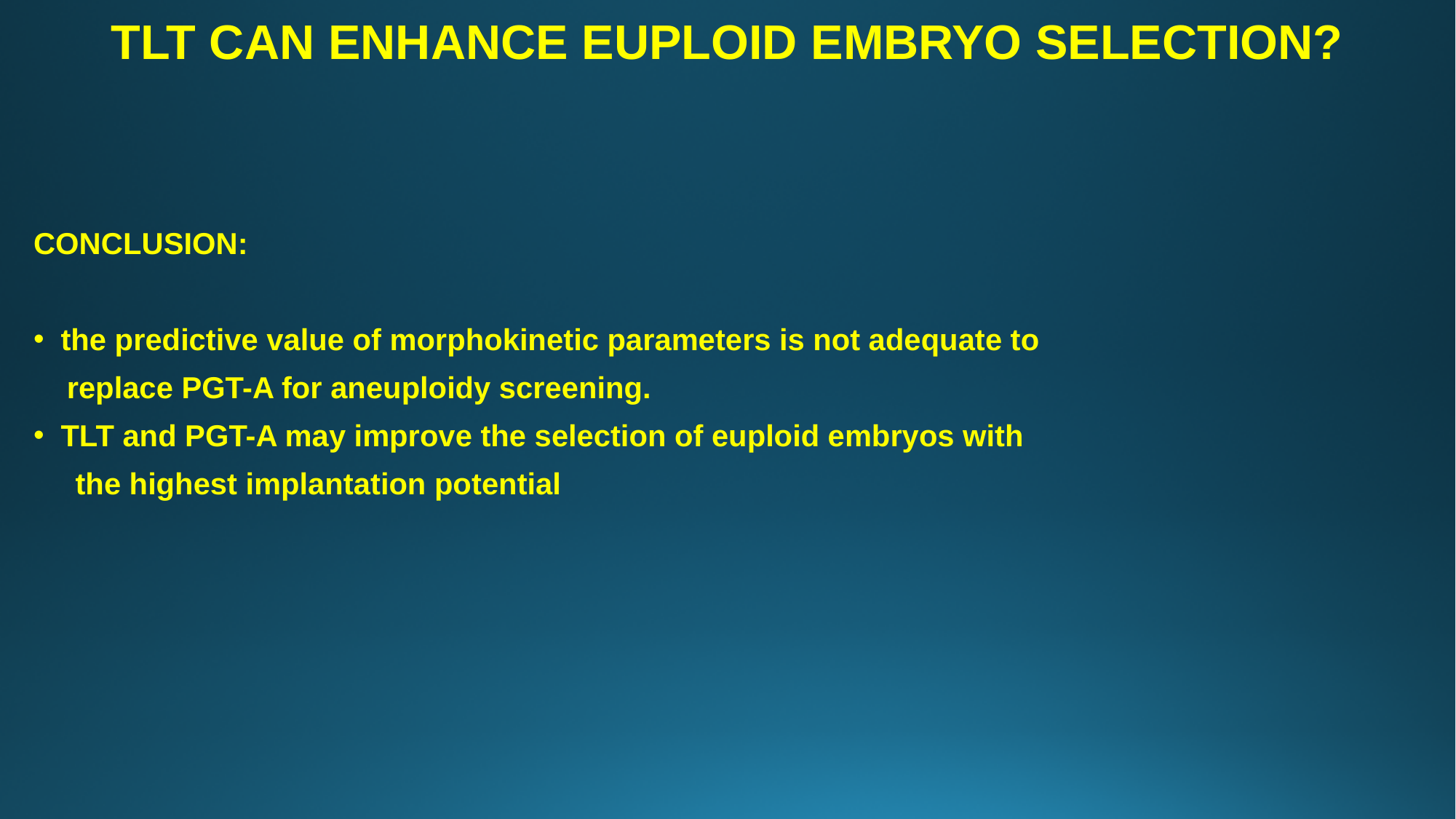

# TLT CAN ENHANCE EUPLOID EMBRYO SELECTION?

CONCLUSION:

the predictive value of morphokinetic parameters is not adequate to
    replace PGT-A for aneuploidy screening.
TLT and PGT-A may improve the selection of euploid embryos with
     the highest implantation potential